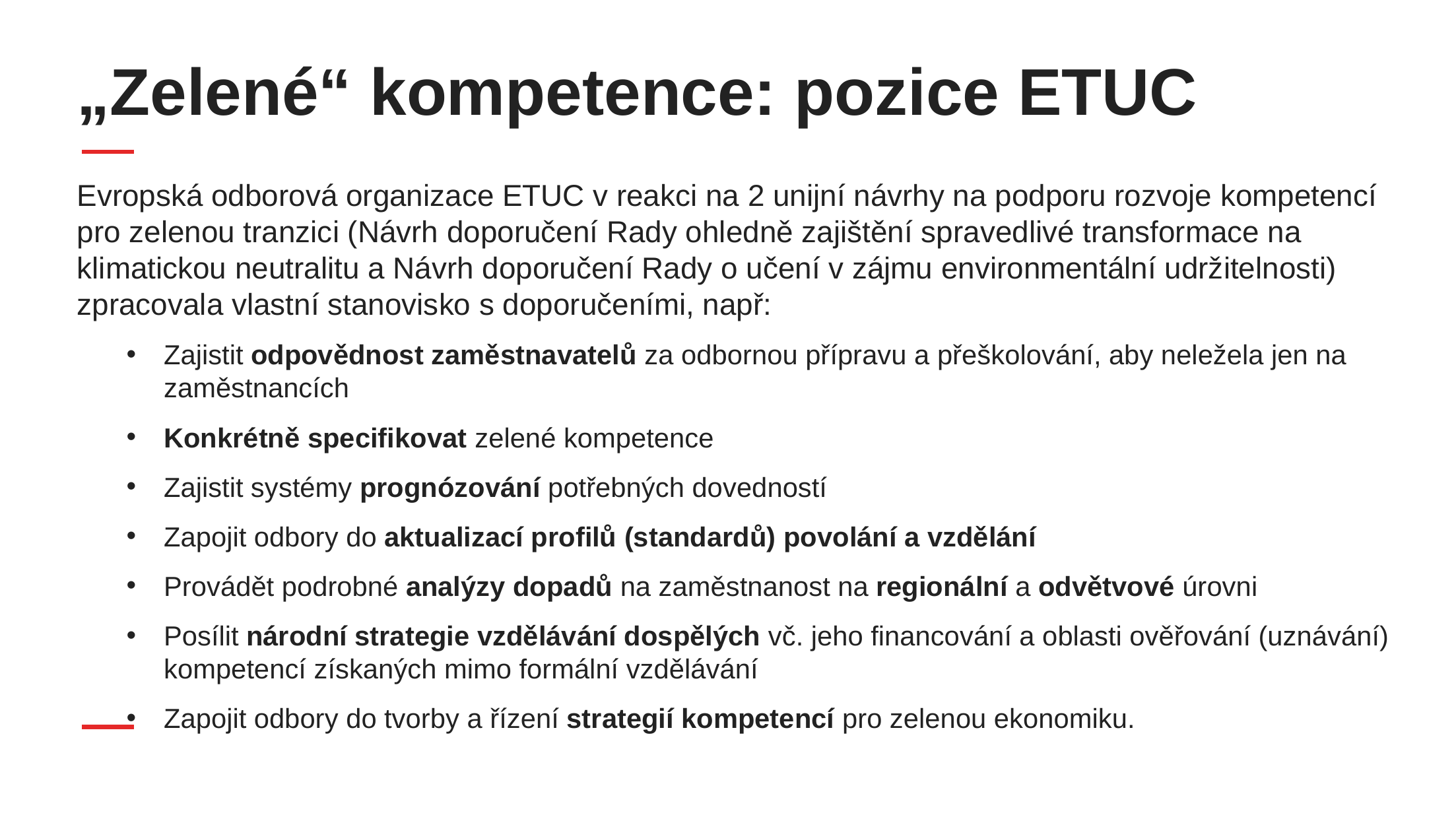

# „Zelené“ kompetence: pozice ETUC
Evropská odborová organizace ETUC v reakci na 2 unijní návrhy na podporu rozvoje kompetencí pro zelenou tranzici (Návrh doporučení Rady ohledně zajištění spravedlivé transformace na klimatickou neutralitu a Návrh doporučení Rady o učení v zájmu environmentální udržitelnosti) zpracovala vlastní stanovisko s doporučeními, např:
Zajistit odpovědnost zaměstnavatelů za odbornou přípravu a přeškolování, aby neležela jen na zaměstnancích
Konkrétně specifikovat zelené kompetence
Zajistit systémy prognózování potřebných dovedností
Zapojit odbory do aktualizací profilů (standardů) povolání a vzdělání
Provádět podrobné analýzy dopadů na zaměstnanost na regionální a odvětvové úrovni
Posílit národní strategie vzdělávání dospělých vč. jeho financování a oblasti ověřování (uznávání) kompetencí získaných mimo formální vzdělávání
Zapojit odbory do tvorby a řízení strategií kompetencí pro zelenou ekonomiku.